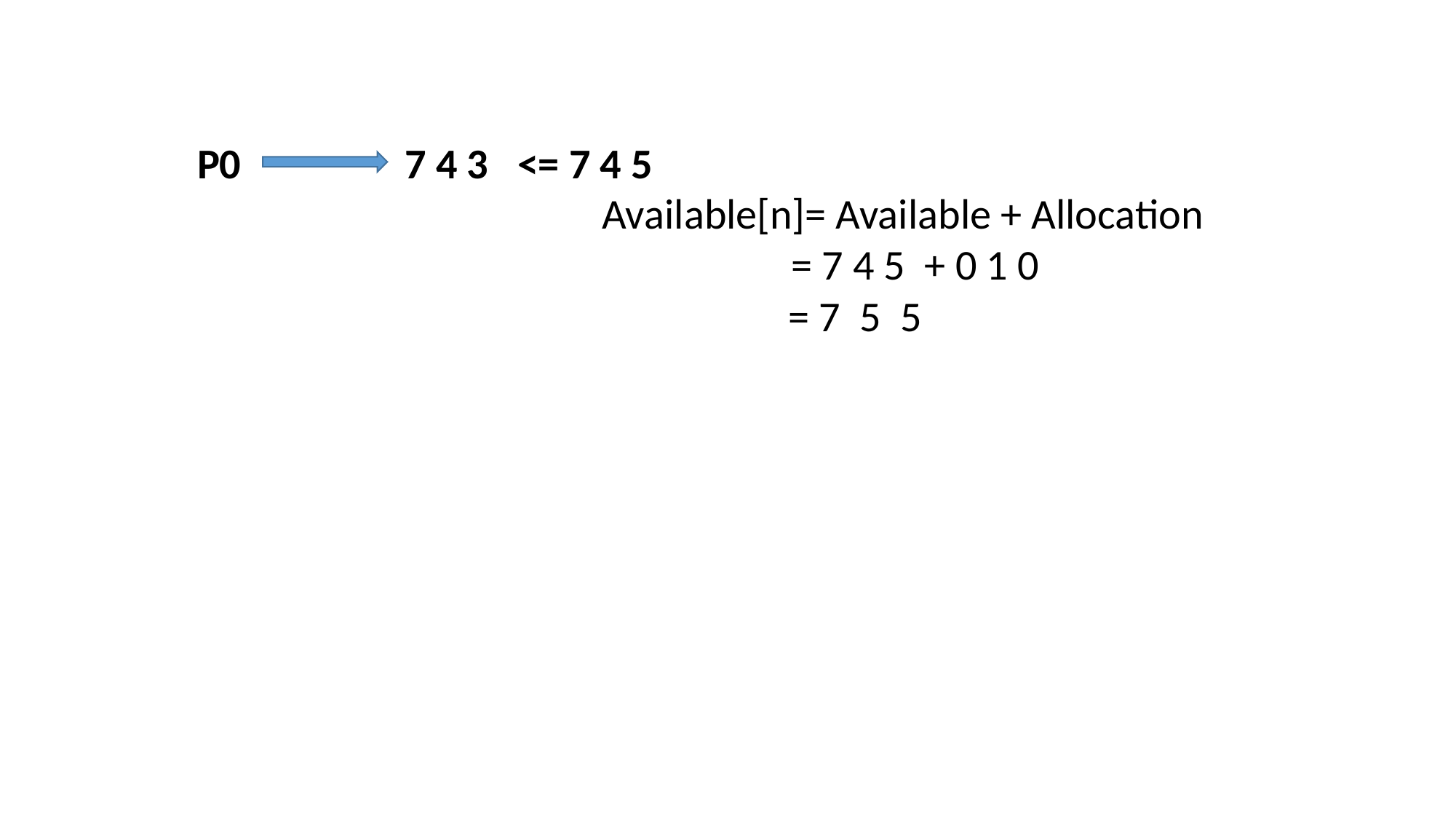

P0                 7 4 3   <= 7 4 5
                                          Available[n]= Available + Allocation
		  		           	     = 7 4 5  + 0 1 0
				                = 7  5  5